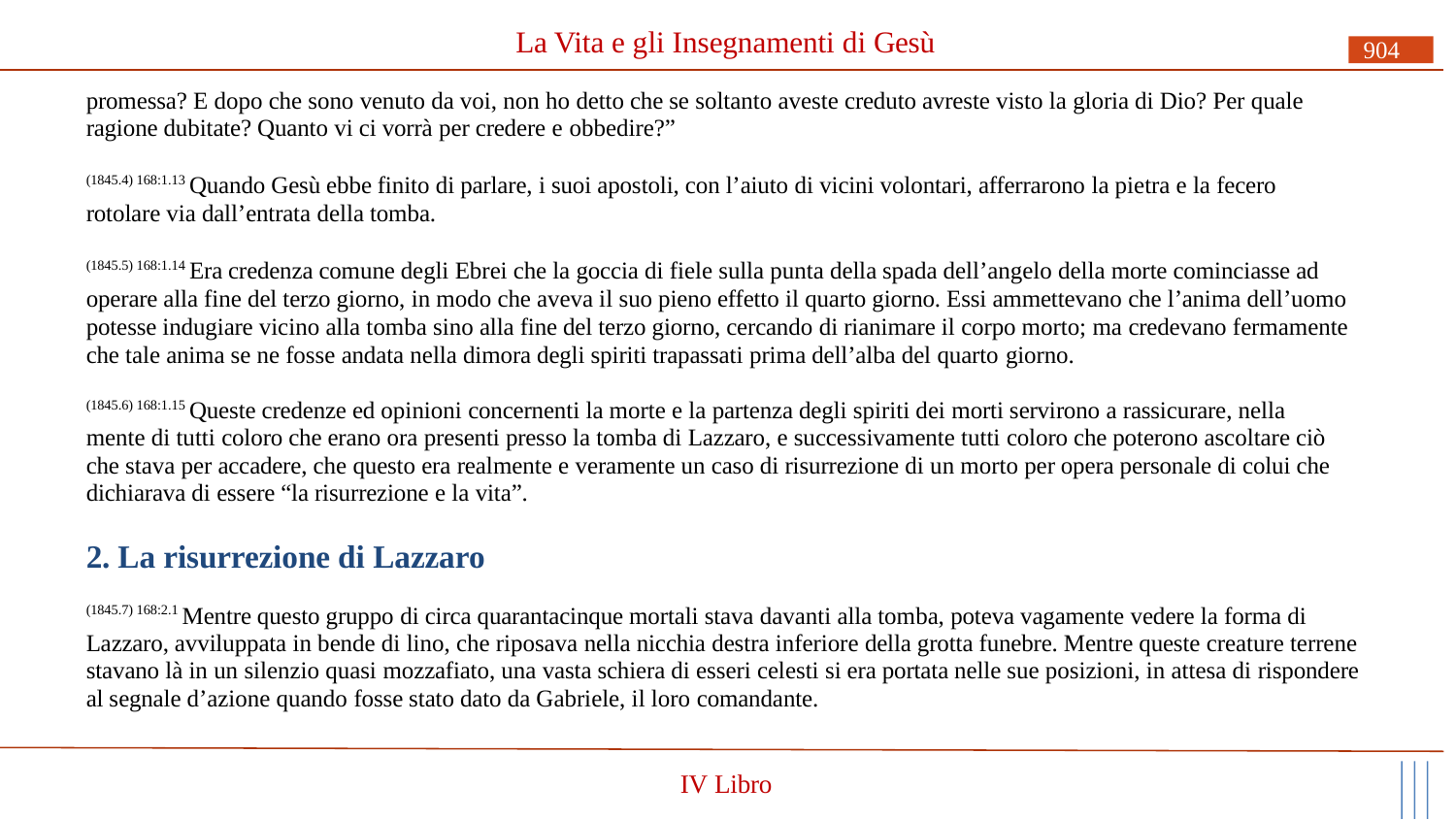

# La Vita e gli Insegnamenti di Gesù
904

promessa? E dopo che sono venuto da voi, non ho detto che se soltanto aveste creduto avreste visto la gloria di Dio? Per quale  ragione dubitate? Quanto vi ci vorrà per credere e obbedire?”

(1845.4) 168:1.13 Quando Gesù ebbe finito di parlare, i suoi apostoli, con l’aiuto di vicini volontari, afferrarono la pietra e la fecero  rotolare via dall’entrata della tomba.

(1845.5) 168:1.14 Era credenza comune degli Ebrei che la goccia di fiele sulla punta della spada dell’angelo della morte cominciasse ad  operare alla fine del terzo giorno, in modo che aveva il suo pieno effetto il quarto giorno. Essi ammettevano che l’anima dell’uomo  potesse indugiare vicino alla tomba sino alla fine del terzo giorno, cercando di rianimare il corpo morto; ma credevano fermamente  che tale anima se ne fosse andata nella dimora degli spiriti trapassati prima dell’alba del quarto giorno.

(1845.6) 168:1.15 Queste credenze ed opinioni concernenti la morte e la partenza degli spiriti dei morti servirono a rassicurare, nella  mente di tutti coloro che erano ora presenti presso la tomba di Lazzaro, e successivamente tutti coloro che poterono ascoltare ciò  che stava per accadere, che questo era realmente e veramente un caso di risurrezione di un morto per opera personale di colui che  dichiarava di essere “la risurrezione e la vita”.

2. La risurrezione di Lazzaro
(1845.7) 168:2.1 Mentre questo gruppo di circa quarantacinque mortali stava davanti alla tomba, poteva vagamente vedere la forma di  Lazzaro, avviluppata in bende di lino, che riposava nella nicchia destra inferiore della grotta funebre. Mentre queste creature terrene  stavano là in un silenzio quasi mozzafiato, una vasta schiera di esseri celesti si era portata nelle sue posizioni, in attesa di rispondere  al segnale d’azione quando fosse stato dato da Gabriele, il loro comandante.

IV Libro